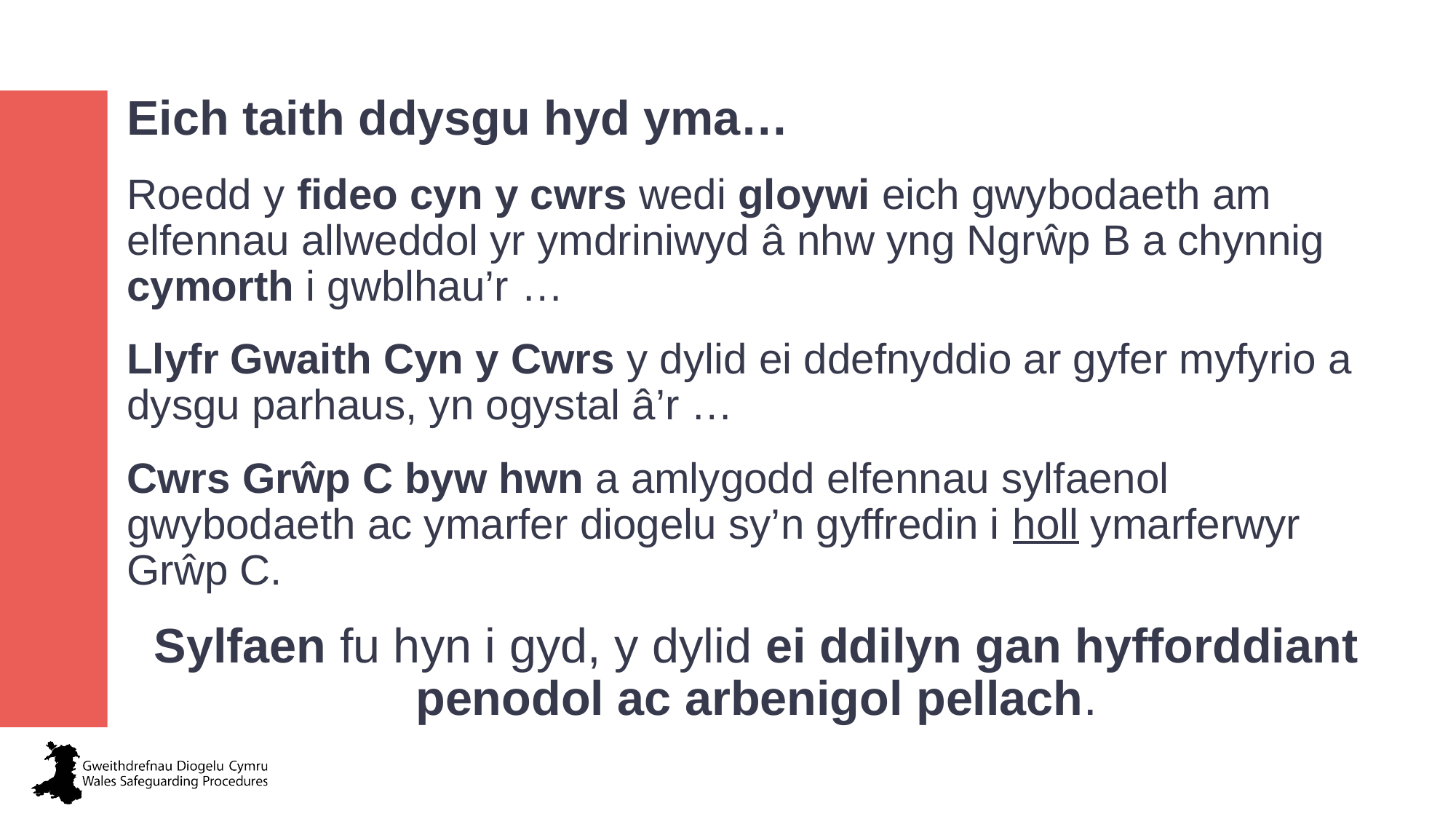

Eich taith ddysgu hyd yma…
Roedd y fideo cyn y cwrs wedi gloywi eich gwybodaeth am elfennau allweddol yr ymdriniwyd â nhw yng Ngrŵp B a chynnig cymorth i gwblhau’r …
Llyfr Gwaith Cyn y Cwrs y dylid ei ddefnyddio ar gyfer myfyrio a dysgu parhaus, yn ogystal â’r …
Cwrs Grŵp C byw hwn a amlygodd elfennau sylfaenol gwybodaeth ac ymarfer diogelu sy’n gyffredin i holl ymarferwyr Grŵp C.
Sylfaen fu hyn i gyd, y dylid ei ddilyn gan hyfforddiant penodol ac arbenigol pellach.
Ymarfer a datblygiad proffesiynol